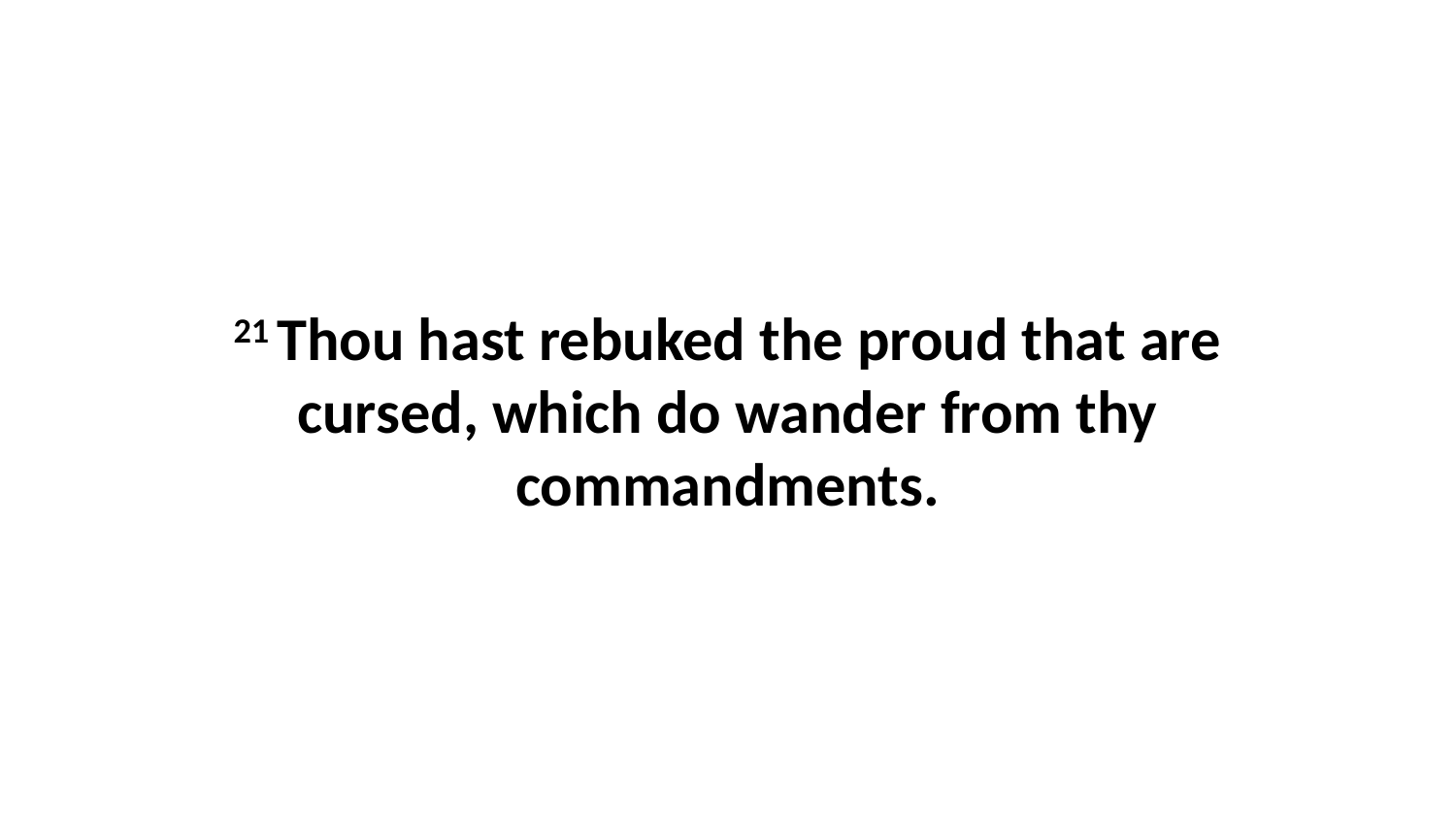

21 Thou hast rebuked the proud that are cursed, which do wander from thy commandments.